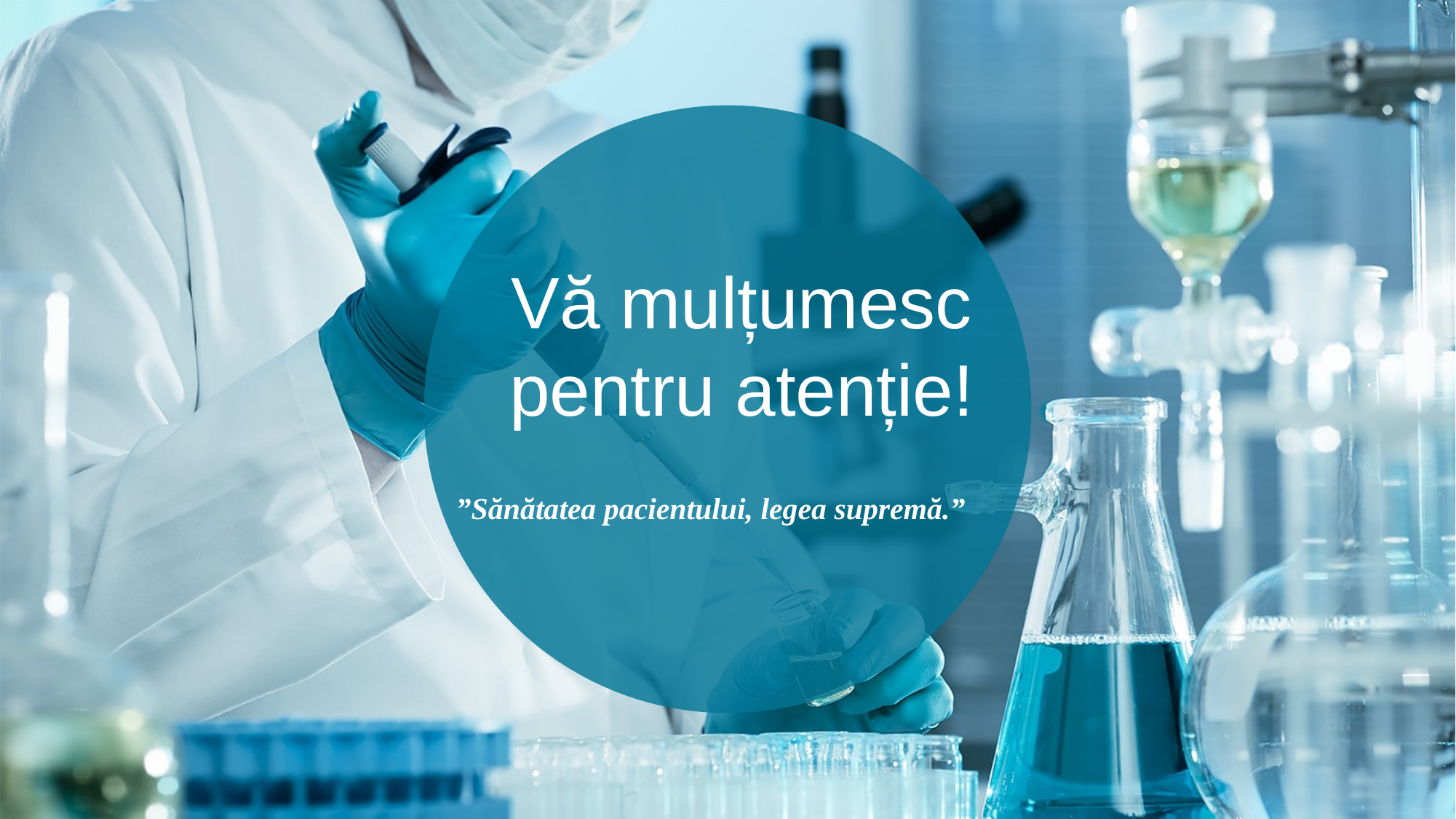

Vă mulțumesc pentru atenție!
”Sănătatea pacientului, legea supremă.”